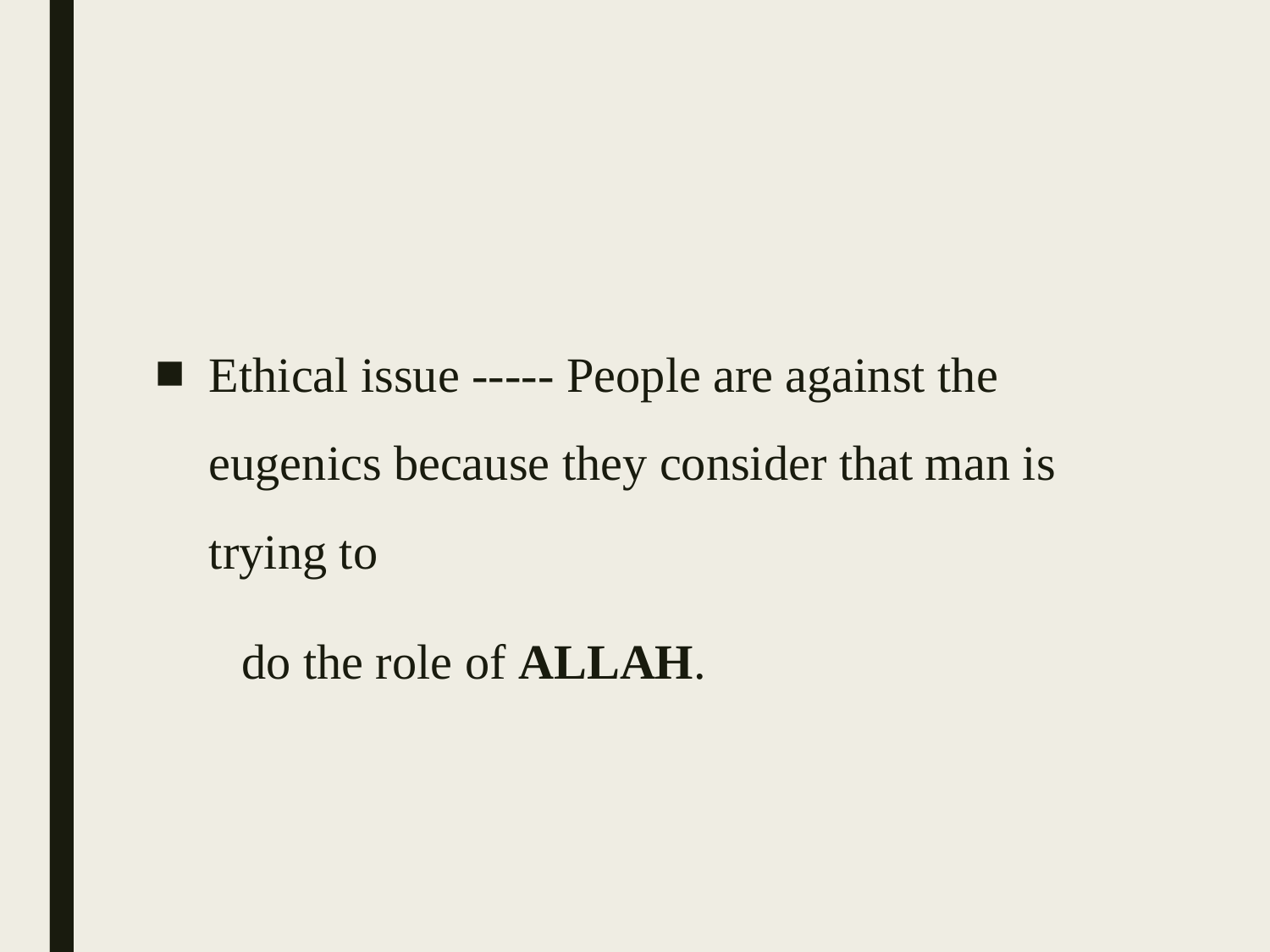

#
Ethical issue ----- People are against the eugenics because they consider that man is trying to
       do the role of ALLAH.